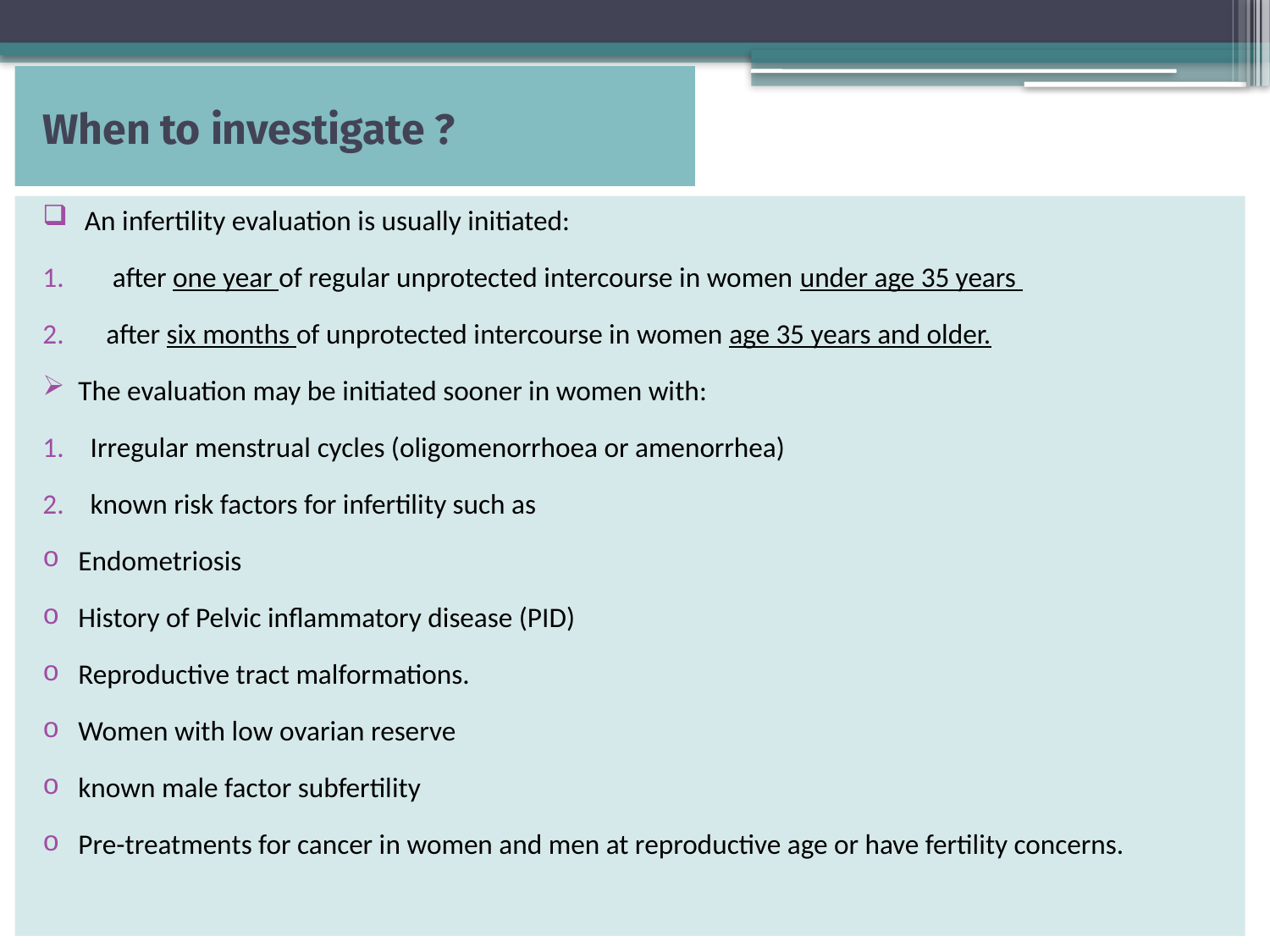

# When to investigate ?
 An infertility evaluation is usually initiated:
 after one year of regular unprotected intercourse in women under age 35 years
after six months of unprotected intercourse in women age 35 years and older.
The evaluation may be initiated sooner in women with:
Irregular menstrual cycles (oligomenorrhoea or amenorrhea)
known risk factors for infertility such as
Endometriosis
History of Pelvic inflammatory disease (PID)
Reproductive tract malformations.
Women with low ovarian reserve
known male factor subfertility
Pre-treatments for cancer in women and men at reproductive age or have fertility concerns.